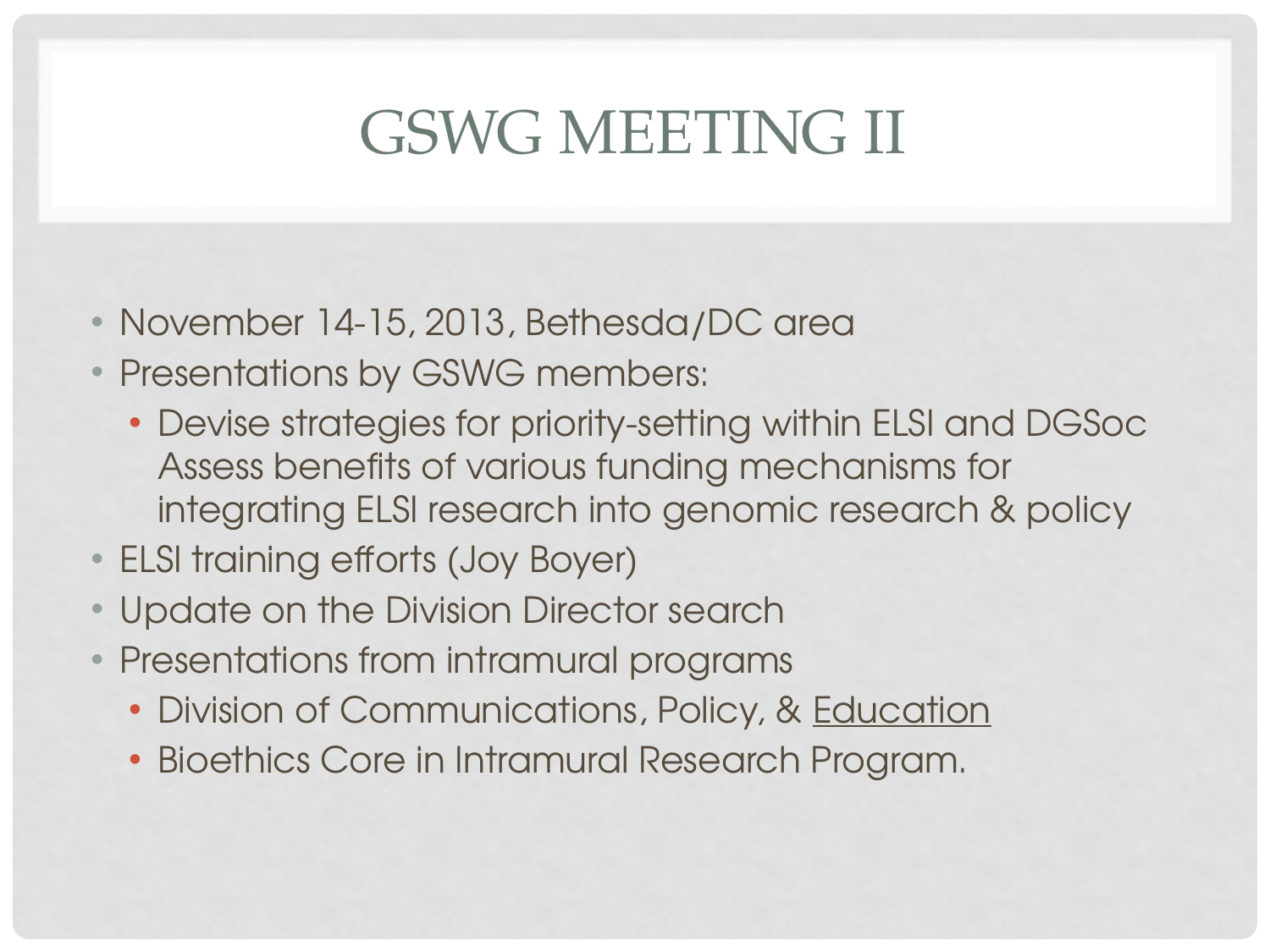

# GSWG Meeting II

November 14-15, 2013, Bethesda/DC area
Presentations by GSWG members:
Devise strategies for priority-setting within ELSI and DGSoc Assess benefits of various funding mechanisms for integrating ELSI research into genomic research & policy
ELSI training efforts (Joy Boyer)
Update on the Division Director search
Presentations from intramural programs
Division of Communications, Policy, & Education
Bioethics Core in Intramural Research Program.